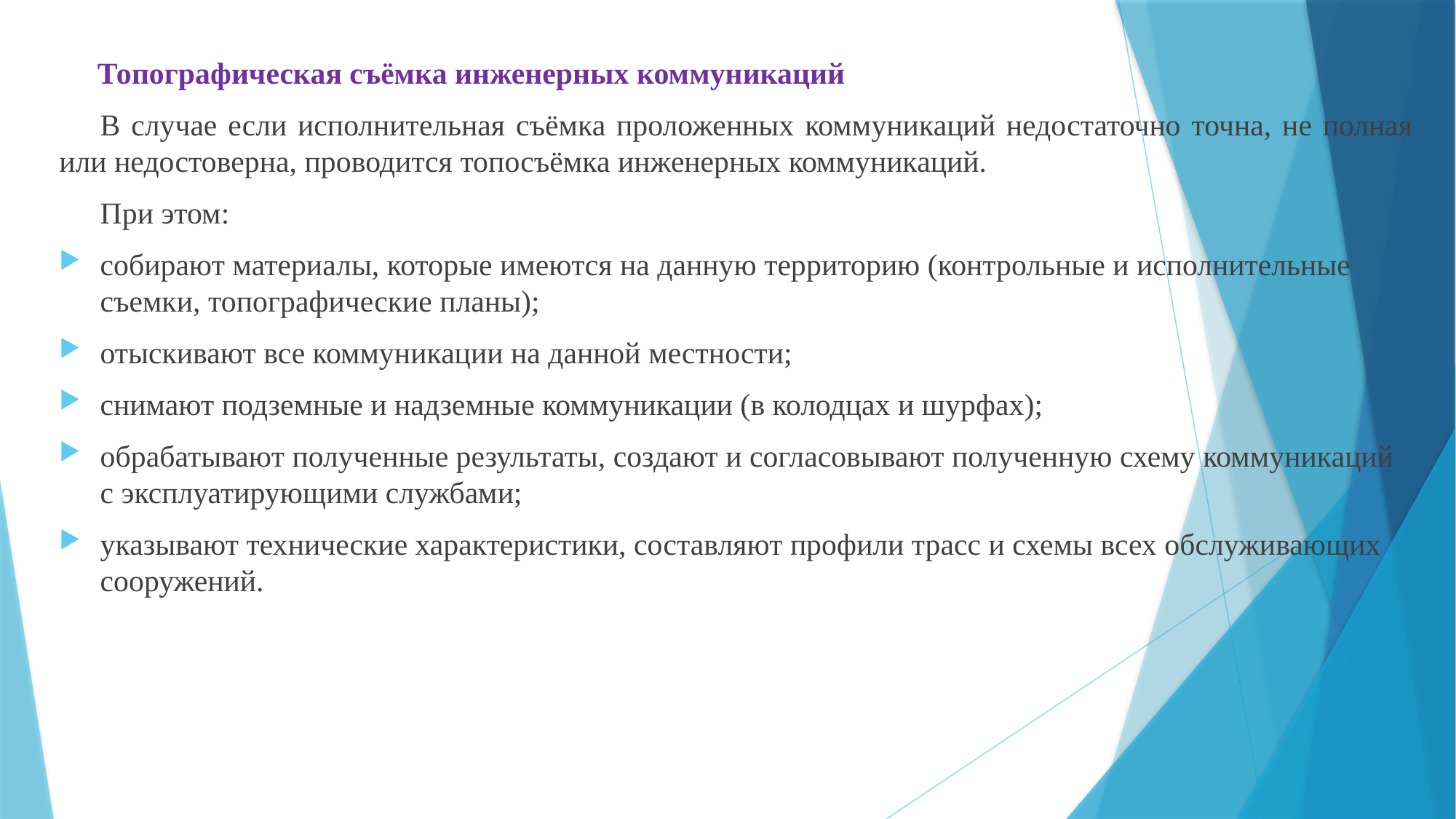

Топографическая съёмка инженерных коммуникаций
В случае если исполнительная съёмка проложенных коммуникаций недостаточно точна, не полная или недостоверна, проводится топосъёмка инженерных коммуникаций.
При этом:
собирают материалы, которые имеются на данную территорию (контрольные и исполнительные съемки, топографические планы);
отыскивают все коммуникации на данной местности;
снимают подземные и надземные коммуникации (в колодцах и шурфах);
обрабатывают полученные результаты, создают и согласовывают полученную схему коммуникаций с эксплуатирующими службами;
указывают технические характеристики, составляют профили трасс и схемы всех обслуживающих сооружений.